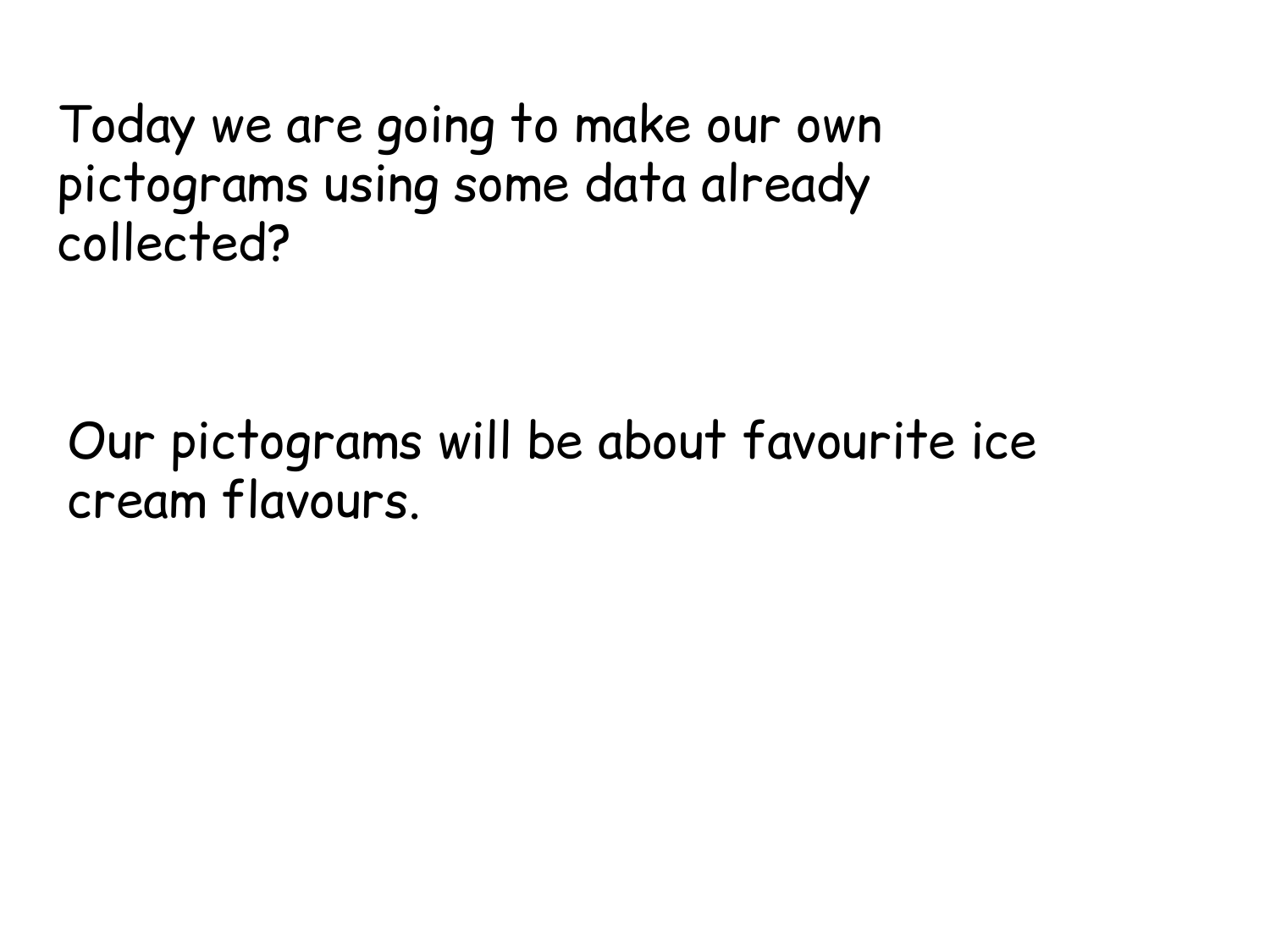

Today we are going to make our own pictograms using some data already collected?

Our pictograms will be about favourite ice cream flavours.